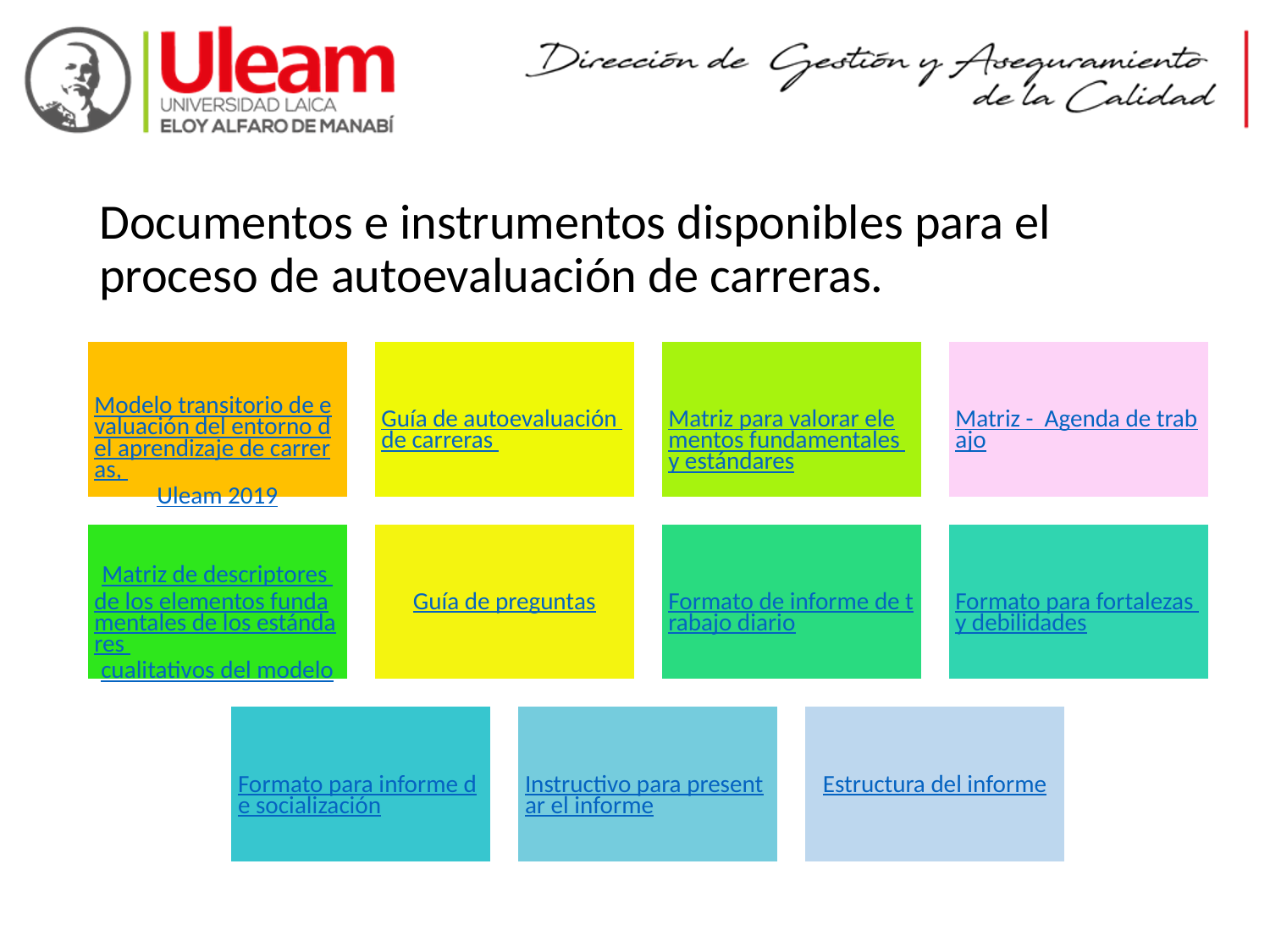

# Documentos e instrumentos disponibles para el proceso de autoevaluación de carreras.
Modelo transitorio de evaluación del entorno del aprendizaje de carreras, Uleam 2019
Guía de autoevaluación de carreras
Matriz para valorar elementos fundamentales y estándares
Matriz -  Agenda de trabajo
Matriz de descriptores de los elementos fundamentales de los estándares cualitativos del modelo
Guía de preguntas
Formato de informe de trabajo diario
Formato para fortalezas y debilidades
Formato para informe de socialización
Instructivo para presentar el informe
Estructura del informe